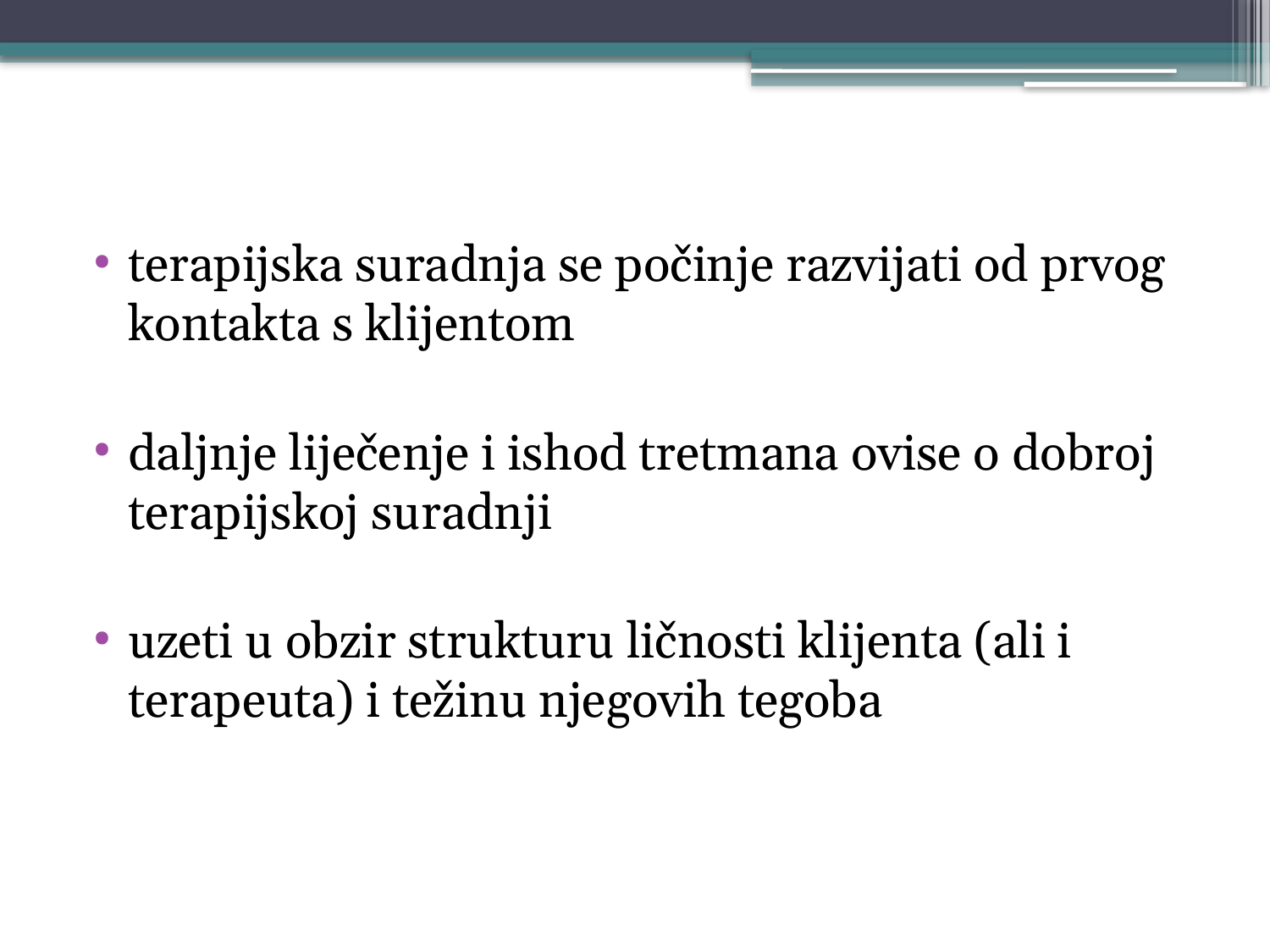

#
terapijska suradnja se počinje razvijati od prvog kontakta s klijentom

daljnje liječenje i ishod tretmana ovise o dobroj terapijskoj suradnji

uzeti u obzir strukturu ličnosti klijenta (ali i terapeuta) i težinu njegovih tegoba